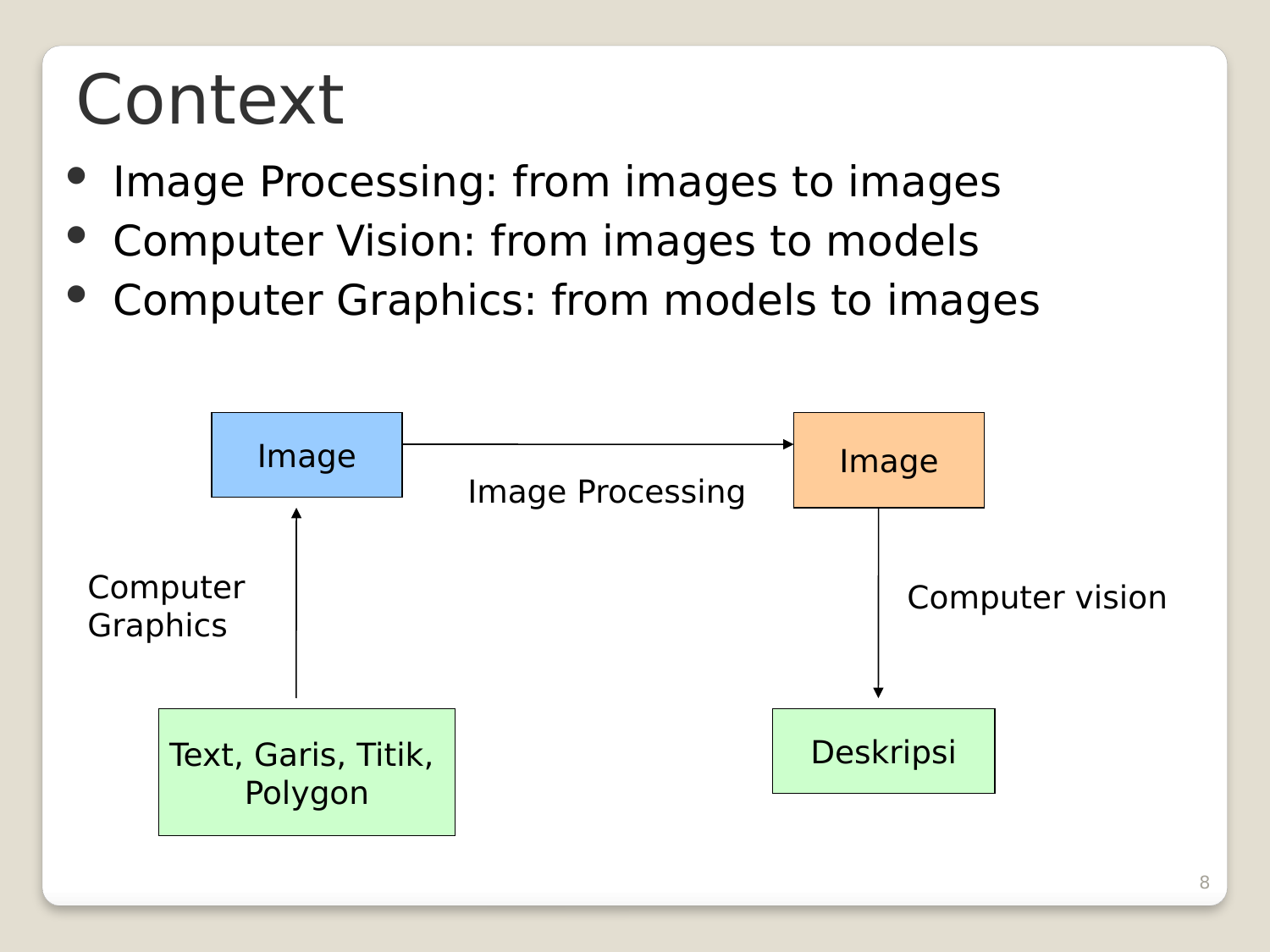

Context
Image Processing: from images to images
Computer Vision: from images to models
Computer Graphics: from models to images

Image
Image

Image Processing

Computer
Graphics
Computer vision
Text, Garis, Titik,
Polygon
Deskripsi
8